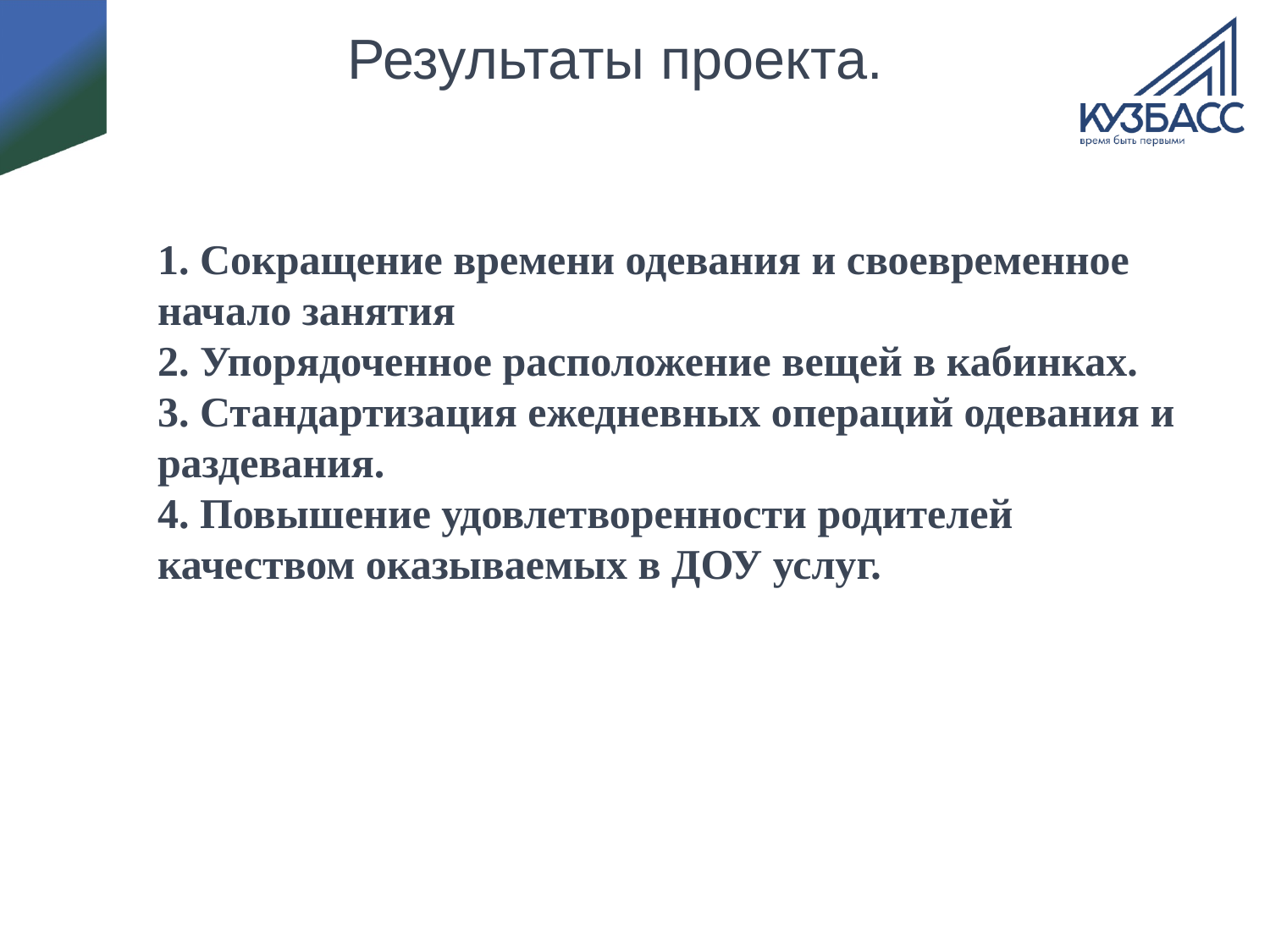

# Результаты проекта.
1. Сокращение времени одевания и своевременное начало занятия
2. Упорядоченное расположение вещей в кабинках.
3. Стандартизация ежедневных операций одевания и раздевания.
4. Повышение удовлетворенности родителей качеством оказываемых в ДОУ услуг.